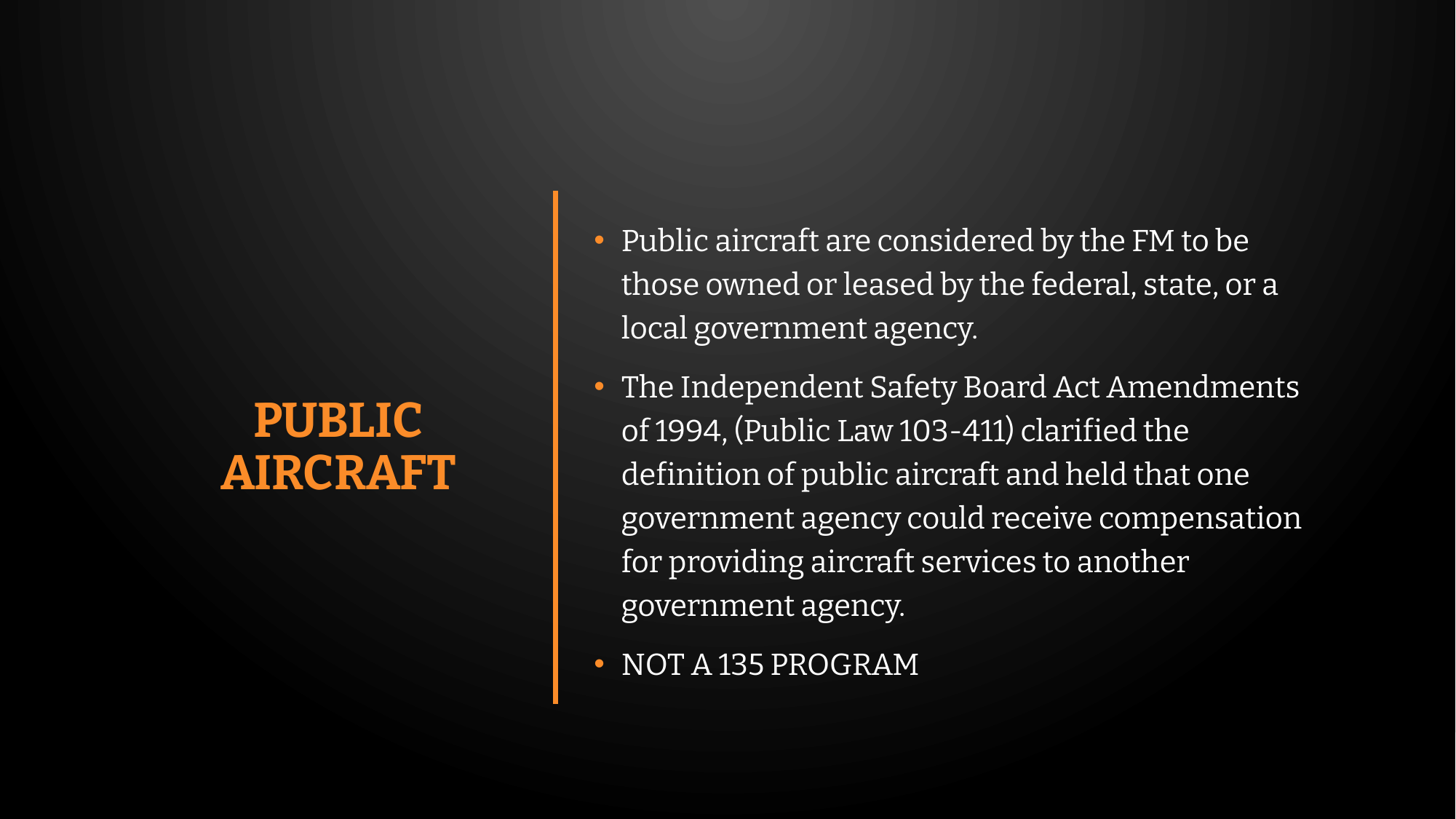

# Public Aircraft
Public aircraft are considered by the FM to be those owned or leased by the federal, state, or a local government agency.
The Independent Safety Board Act Amendments of 1994, (Public Law 103-411) clarified the definition of public aircraft and held that one government agency could receive compensation for providing aircraft services to another government agency.
NOT A 135 PROGRAM